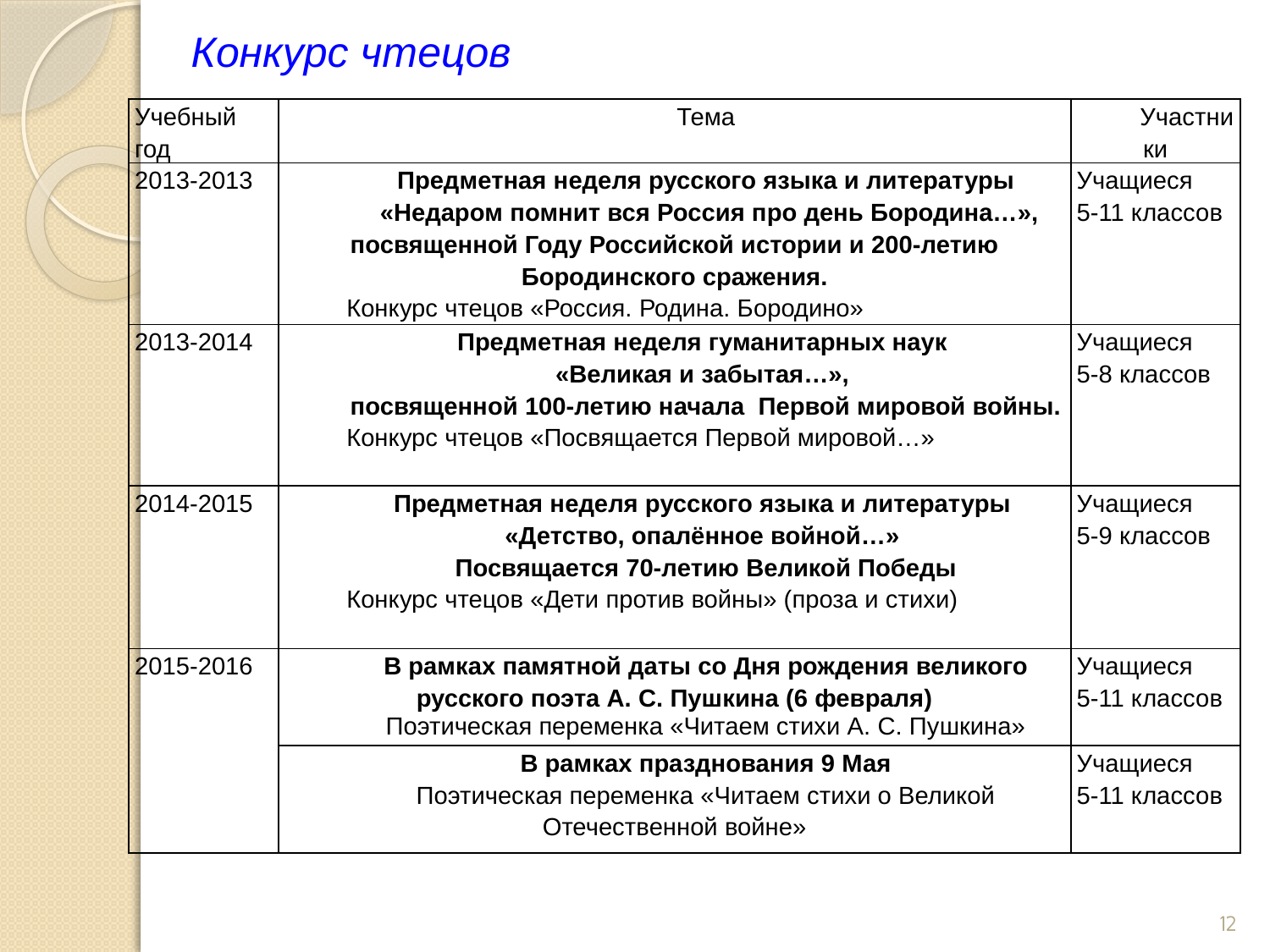

# Конкурс чтецов
| Учебный год | Тема | Участники |
| --- | --- | --- |
| 2013-2013 | Предметная неделя русского языка и литературы «Недаром помнит вся Россия про день Бородина…», посвященной Году Российской истории и 200-летию Бородинского сражения. Конкурс чтецов «Россия. Родина. Бородино» | Учащиеся 5-11 классов |
| 2013-2014 | Предметная неделя гуманитарных наук «Великая и забытая…», посвященной 100-летию начала Первой мировой войны. Конкурс чтецов «Посвящается Первой мировой…» | Учащиеся 5-8 классов |
| 2014-2015 | Предметная неделя русского языка и литературы «Детство, опалённое войной…» Посвящается 70-летию Великой Победы Конкурс чтецов «Дети против войны» (проза и стихи) | Учащиеся 5-9 классов |
| 2015-2016 | В рамках памятной даты со Дня рождения великого русского поэта А. С. Пушкина (6 февраля) Поэтическая переменка «Читаем стихи А. С. Пушкина» | Учащиеся 5-11 классов |
|  | В рамках празднования 9 Мая Поэтическая переменка «Читаем стихи о Великой Отечественной войне» | Учащиеся 5-11 классов |

12